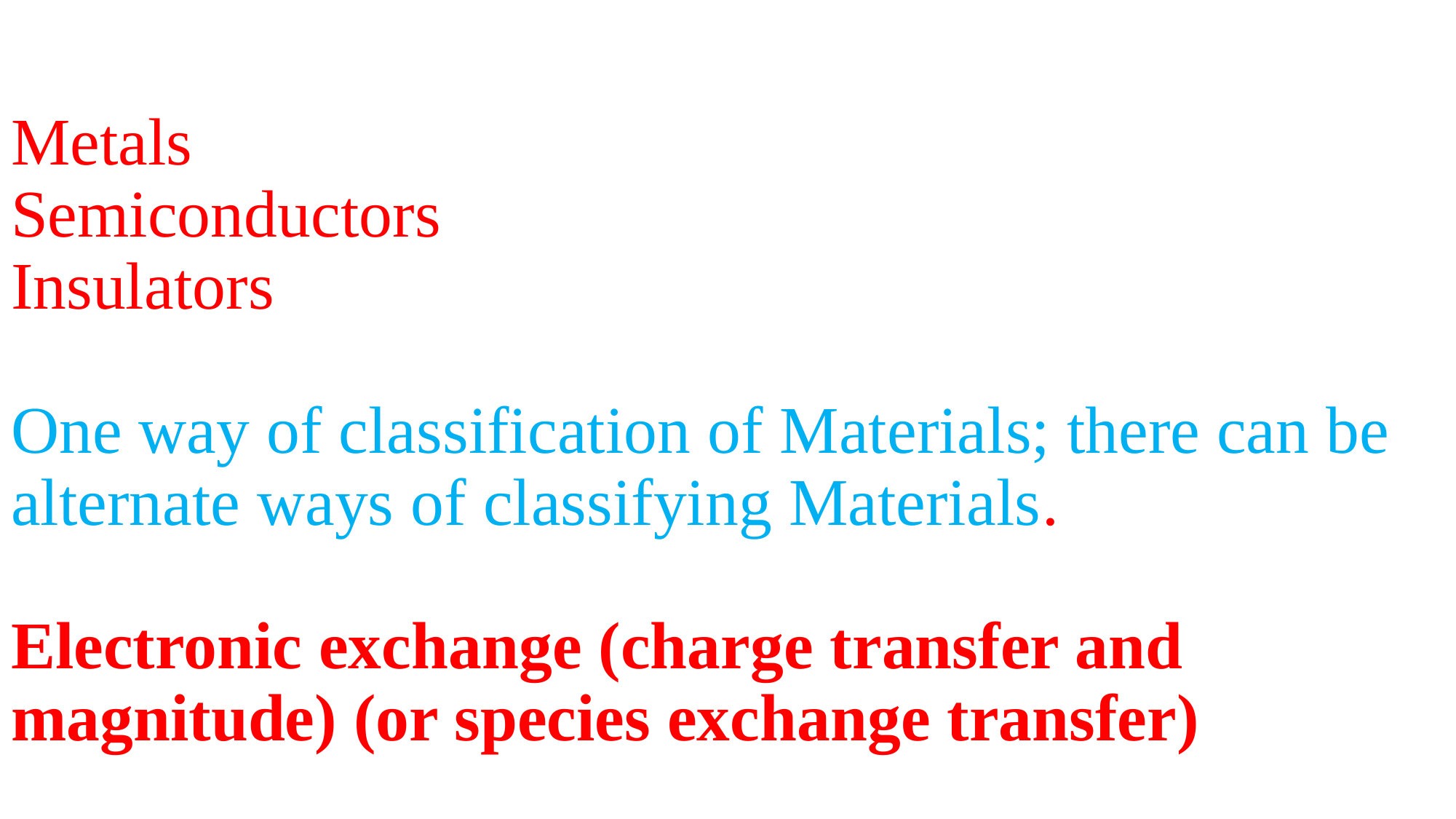

# Metals Semiconductors Insulators One way of classification of Materials; there can be alternate ways of classifying Materials. Electronic exchange (charge transfer and magnitude) (or species exchange transfer)